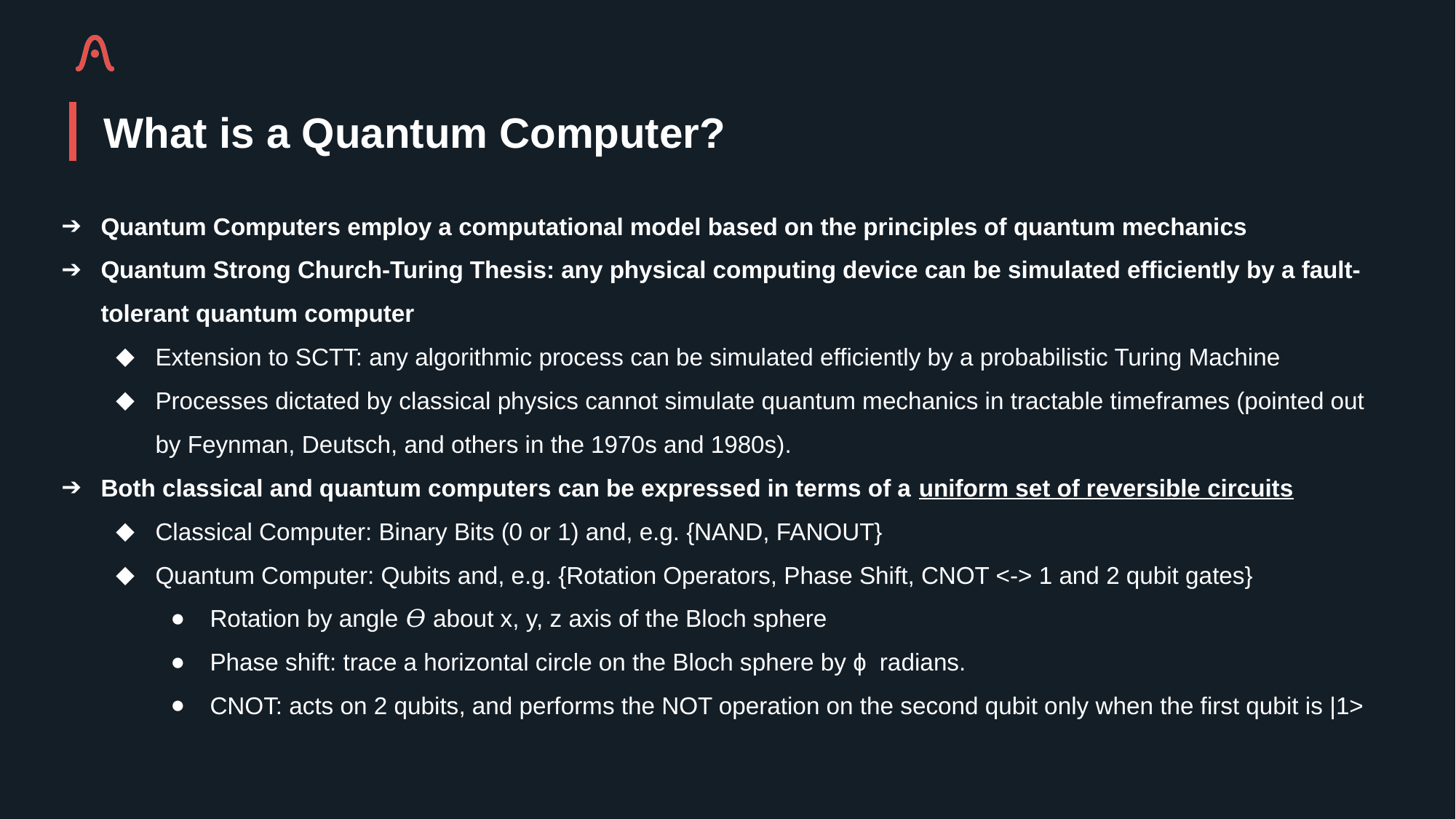

What is a Quantum Computer?
Quantum Computers employ a computational model based on the principles of quantum mechanics
Quantum Strong Church-Turing Thesis: any physical computing device can be simulated efficiently by a fault-tolerant quantum computer
Extension to SCTT: any algorithmic process can be simulated efficiently by a probabilistic Turing Machine
Processes dictated by classical physics cannot simulate quantum mechanics in tractable timeframes (pointed out by Feynman, Deutsch, and others in the 1970s and 1980s).
Both classical and quantum computers can be expressed in terms of a uniform set of reversible circuits
Classical Computer: Binary Bits (0 or 1) and, e.g. {NAND, FANOUT}
Quantum Computer: Qubits and, e.g. {Rotation Operators, Phase Shift, CNOT <-> 1 and 2 qubit gates}
Rotation by angle 𝛳 about x, y, z axis of the Bloch sphere
Phase shift: trace a horizontal circle on the Bloch sphere by ɸ  radians.
CNOT: acts on 2 qubits, and performs the NOT operation on the second qubit only when the first qubit is |1>